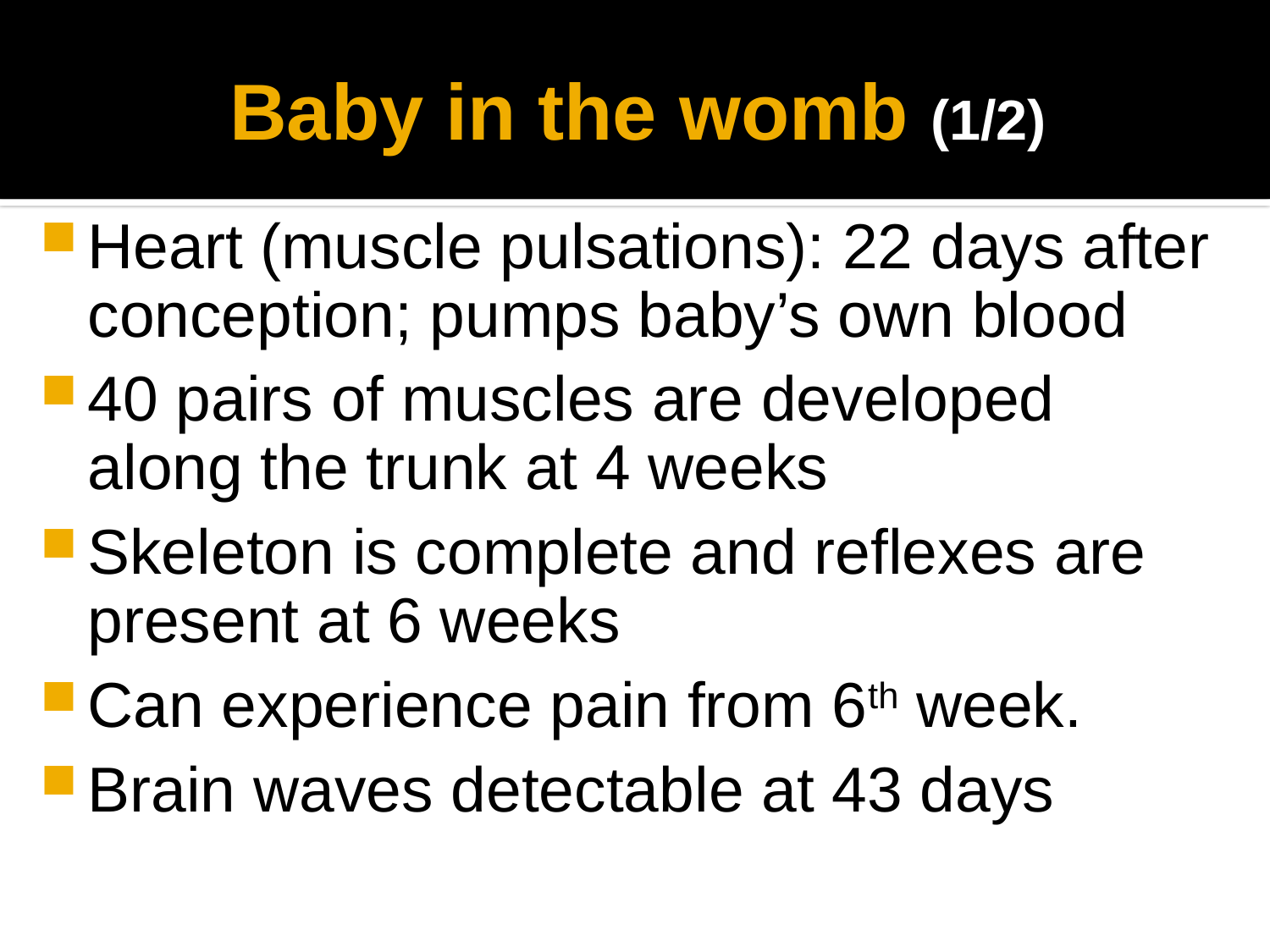

# Baby in the womb (1/2)
Heart (muscle pulsations): 22 days after conception; pumps baby’s own blood
40 pairs of muscles are developed along the trunk at 4 weeks
Skeleton is complete and reflexes are present at 6 weeks
Can experience pain from 6th week.
Brain waves detectable at 43 days